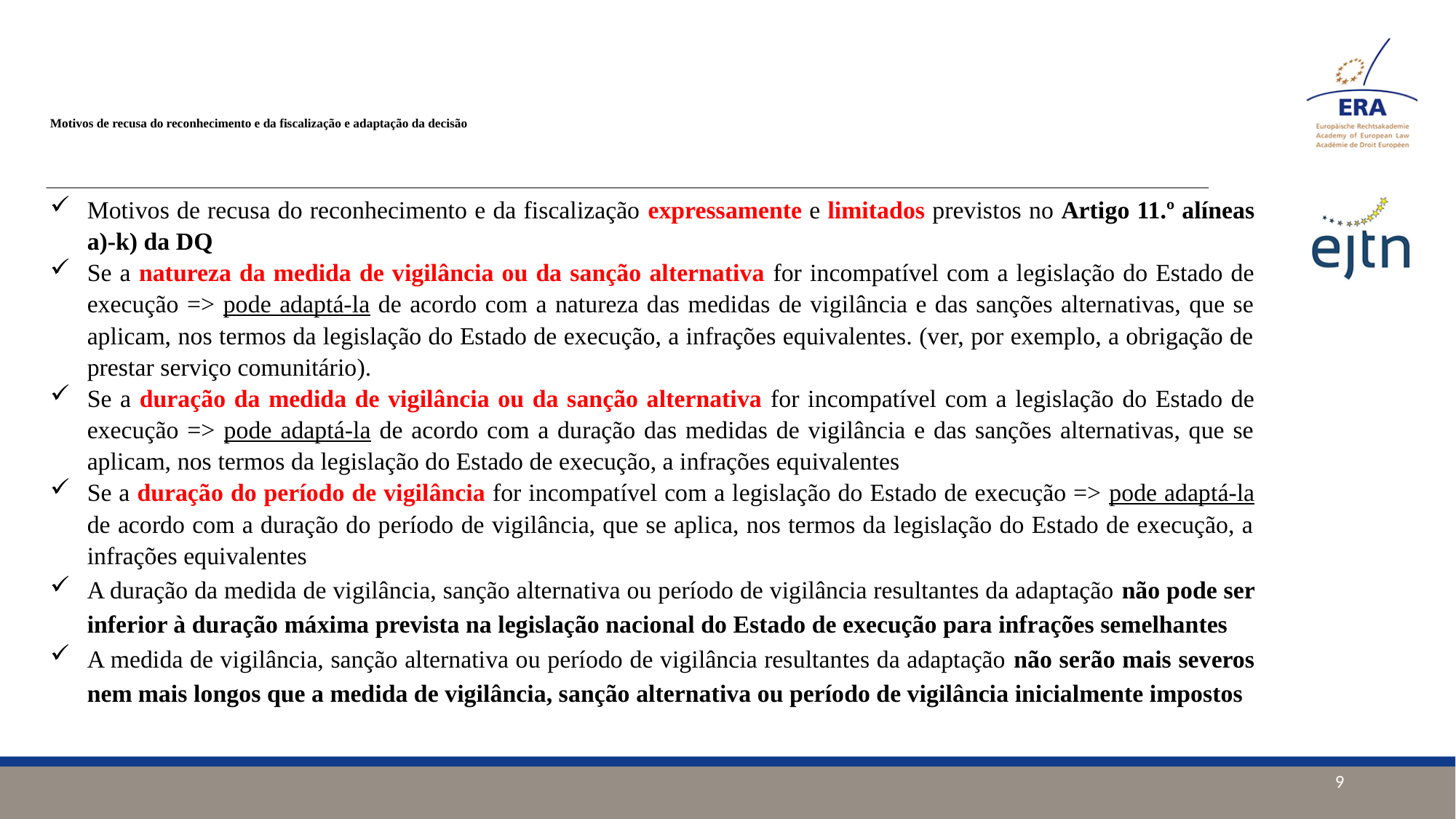

# Motivos de recusa do reconhecimento e da fiscalização e adaptação da decisão
Motivos de recusa do reconhecimento e da fiscalização expressamente e limitados previstos no Artigo 11.º alíneas a)-k) da DQ
Se a natureza da medida de vigilância ou da sanção alternativa for incompatível com a legislação do Estado de execução => pode adaptá-la de acordo com a natureza das medidas de vigilância e das sanções alternativas, que se aplicam, nos termos da legislação do Estado de execução, a infrações equivalentes. (ver, por exemplo, a obrigação de prestar serviço comunitário).
Se a duração da medida de vigilância ou da sanção alternativa for incompatível com a legislação do Estado de execução => pode adaptá-la de acordo com a duração das medidas de vigilância e das sanções alternativas, que se aplicam, nos termos da legislação do Estado de execução, a infrações equivalentes
Se a duração do período de vigilância for incompatível com a legislação do Estado de execução => pode adaptá-la de acordo com a duração do período de vigilância, que se aplica, nos termos da legislação do Estado de execução, a infrações equivalentes
A duração da medida de vigilância, sanção alternativa ou período de vigilância resultantes da adaptação não pode ser inferior à duração máxima prevista na legislação nacional do Estado de execução para infrações semelhantes
A medida de vigilância, sanção alternativa ou período de vigilância resultantes da adaptação não serão mais severos nem mais longos que a medida de vigilância, sanção alternativa ou período de vigilância inicialmente impostos

9